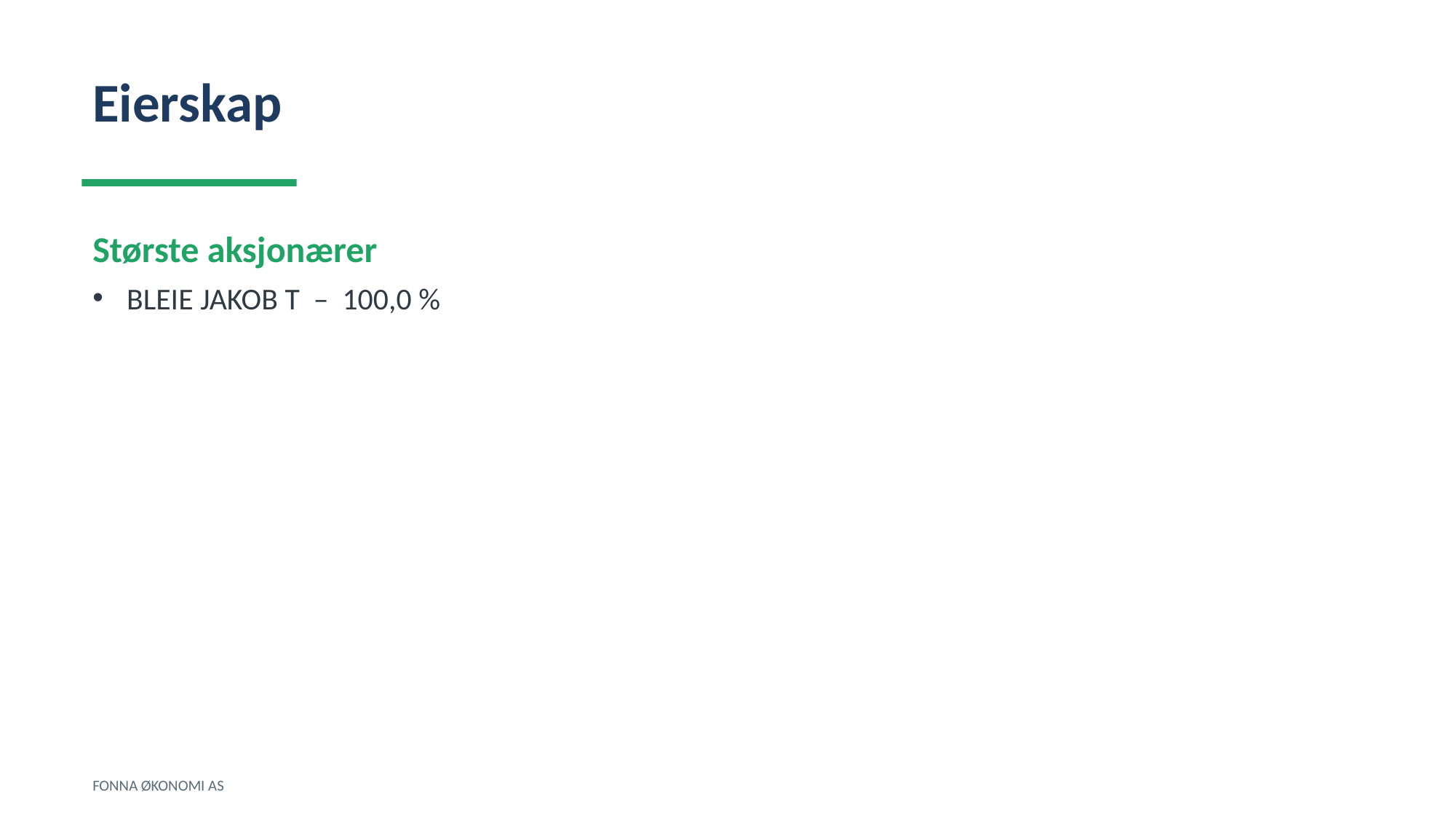

Eierskap

Største aksjonærer
BLEIE JAKOB T  –  100,0 %
FONNA ØKONOMI AS